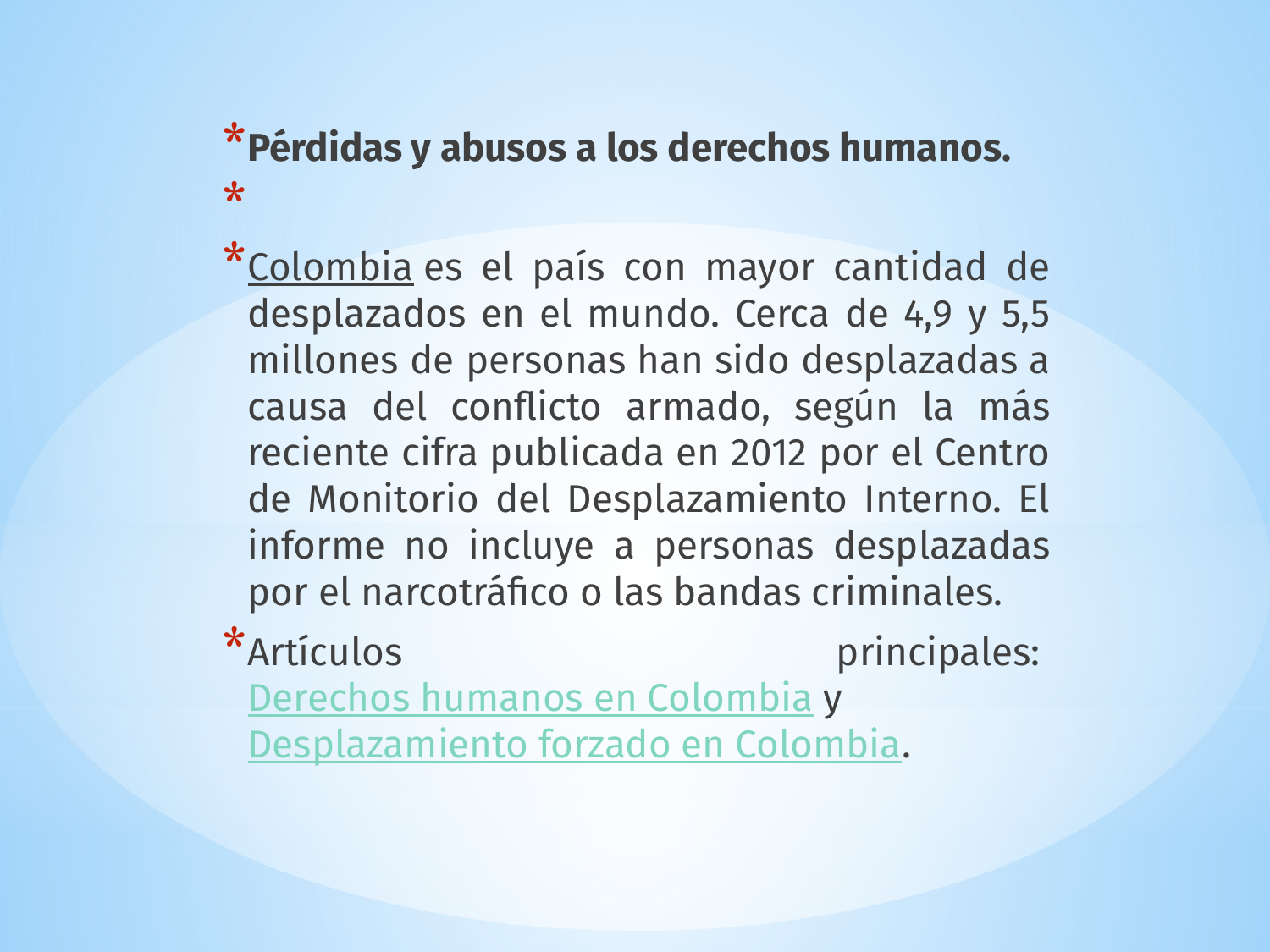

Pérdidas y abusos a los derechos humanos.

Colombia es el país con mayor cantidad de desplazados en el mundo. Cerca de 4,9 y 5,5 millones de personas han sido desplazadas a causa del conflicto armado, según la más reciente cifra publicada en 2012 por el Centro de Monitorio del Desplazamiento Interno. El informe no incluye a personas desplazadas por el narcotráfico o las bandas criminales.
Artículos principales: Derechos humanos en Colombia y Desplazamiento forzado en Colombia.

#